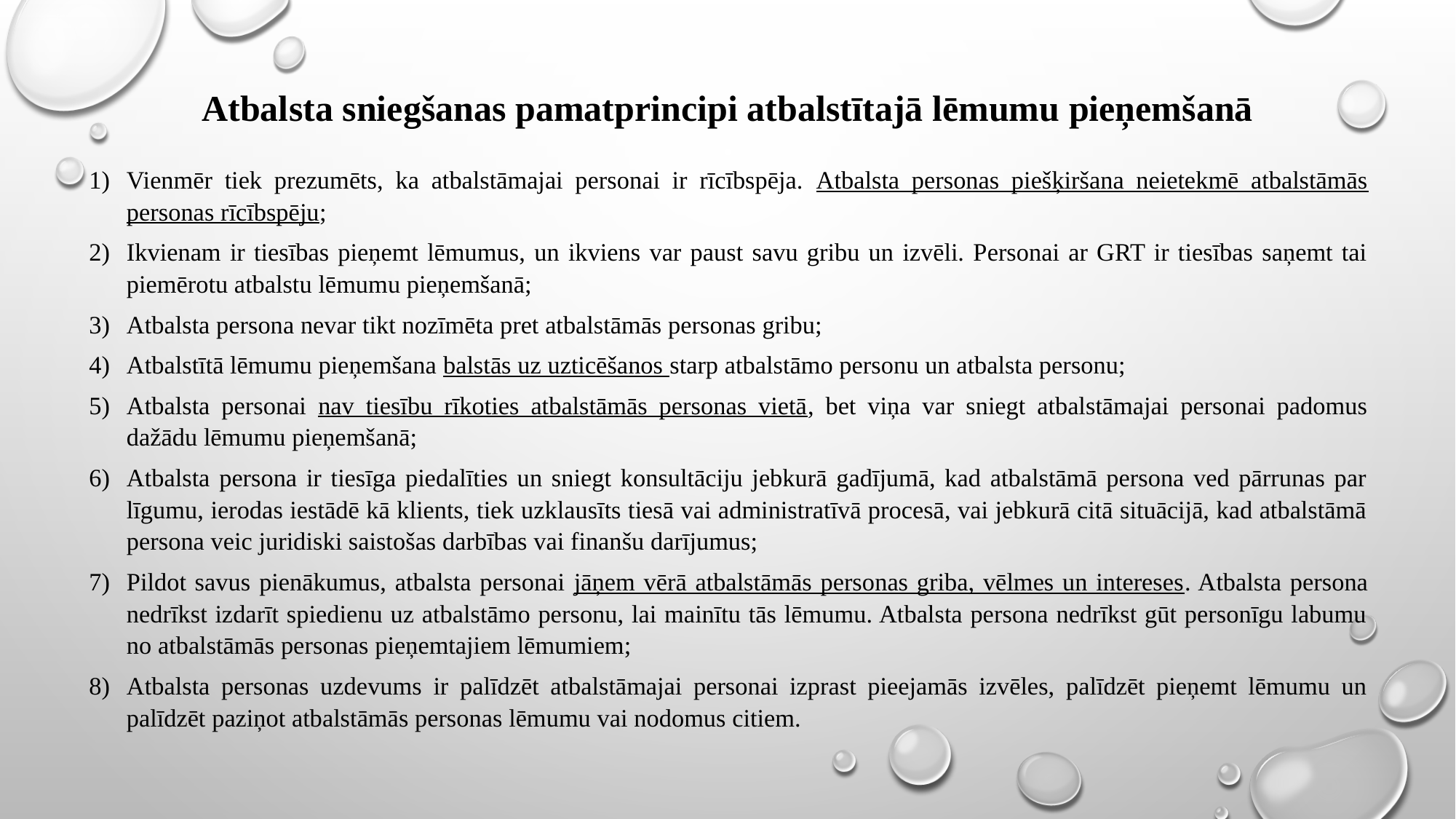

# Atbalsta sniegšanas pamatprincipi atbalstītajā lēmumu pieņemšanā
Vienmēr tiek prezumēts, ka atbalstāmajai personai ir rīcībspēja. Atbalsta personas piešķiršana neietekmē atbalstāmās personas rīcībspēju;
Ikvienam ir tiesības pieņemt lēmumus, un ikviens var paust savu gribu un izvēli. Personai ar GRT ir tiesības saņemt tai piemērotu atbalstu lēmumu pieņemšanā;
Atbalsta persona nevar tikt nozīmēta pret atbalstāmās personas gribu;
Atbalstītā lēmumu pieņemšana balstās uz uzticēšanos starp atbalstāmo personu un atbalsta personu;
Atbalsta personai nav tiesību rīkoties atbalstāmās personas vietā, bet viņa var sniegt atbalstāmajai personai padomus dažādu lēmumu pieņemšanā;
Atbalsta persona ir tiesīga piedalīties un sniegt konsultāciju jebkurā gadījumā, kad atbalstāmā persona ved pārrunas par līgumu, ierodas iestādē kā klients, tiek uzklausīts tiesā vai administratīvā procesā, vai jebkurā citā situācijā, kad atbalstāmā persona veic juridiski saistošas darbības vai finanšu darījumus;
Pildot savus pienākumus, atbalsta personai jāņem vērā atbalstāmās personas griba, vēlmes un intereses. Atbalsta persona nedrīkst izdarīt spiedienu uz atbalstāmo personu, lai mainītu tās lēmumu. Atbalsta persona nedrīkst gūt personīgu labumu no atbalstāmās personas pieņemtajiem lēmumiem;
Atbalsta personas uzdevums ir palīdzēt atbalstāmajai personai izprast pieejamās izvēles, palīdzēt pieņemt lēmumu un palīdzēt paziņot atbalstāmās personas lēmumu vai nodomus citiem.